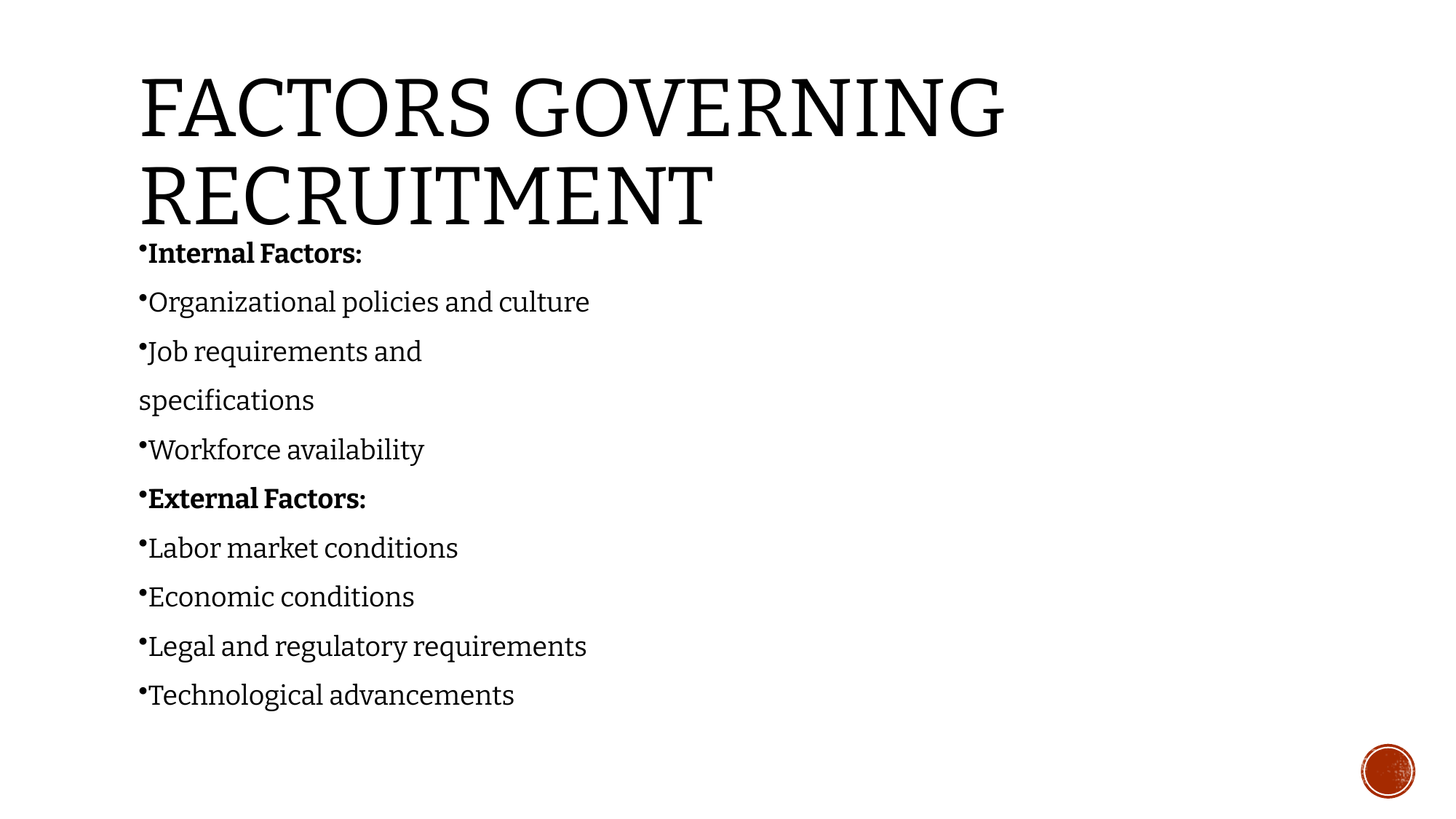

# Factors Governing Recruitment
Internal Factors:
Organizational policies and culture
Job requirements and specifications
Workforce availability
External Factors:
Labor market conditions
Economic conditions
Legal and regulatory requirements
Technological advancements